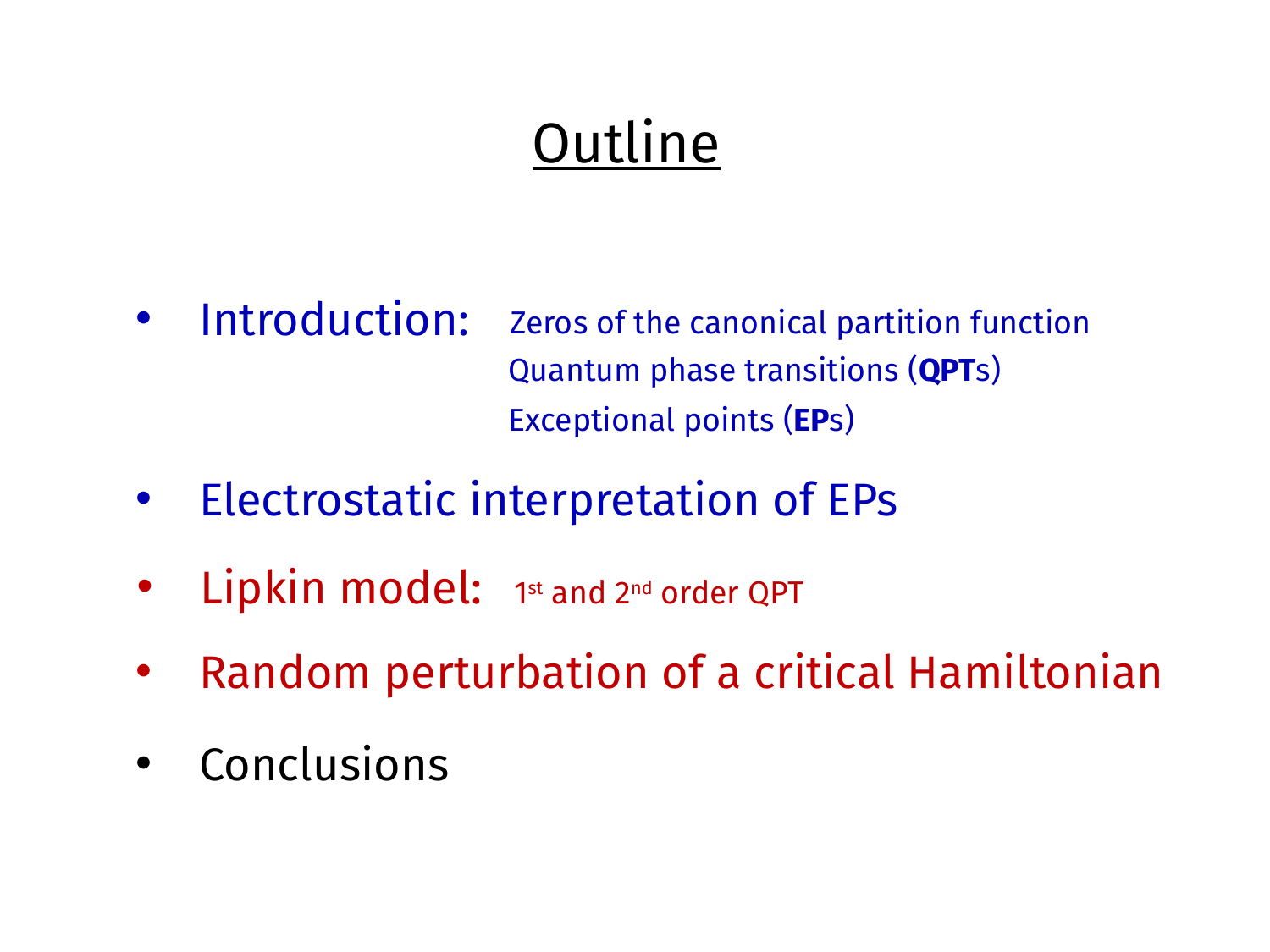

Outline
Introduction:
Zeros of the canonical partition function
Quantum phase transitions (QPTs)
Exceptional points (EPs)
Electrostatic interpretation of EPs
Lipkin model:
1st and 2nd order QPT
Random perturbation of a critical Hamiltonian
Conclusions